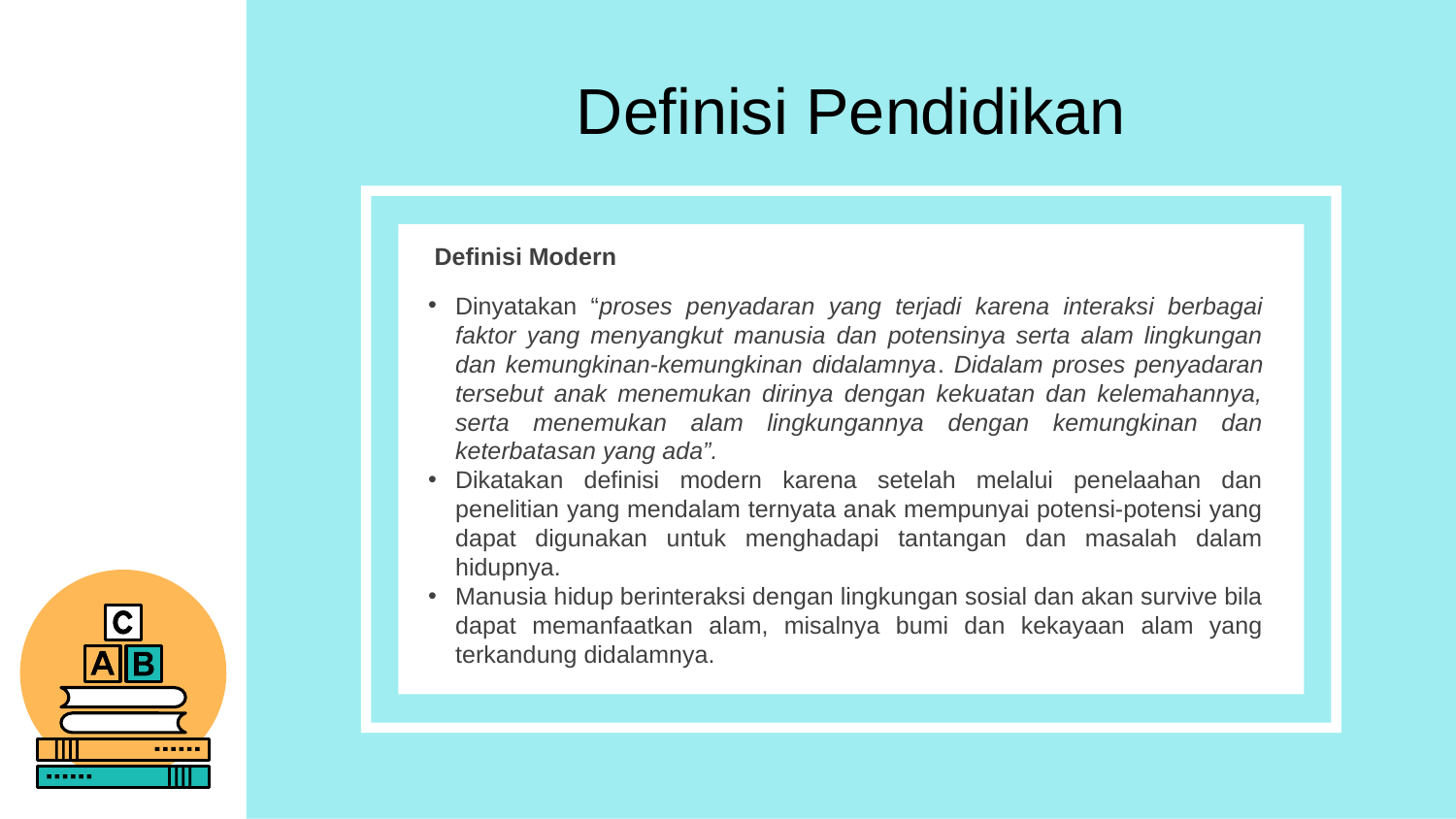

Definisi Pendidikan

Definisi Modern
Dinyatakan “proses penyadaran yang terjadi karena interaksi berbagai faktor yang menyangkut manusia dan potensinya serta alam lingkungan dan kemungkinan-kemungkinan didalamnya. Didalam proses penyadaran tersebut anak menemukan dirinya dengan kekuatan dan kelemahannya, serta menemukan alam lingkungannya dengan kemungkinan dan keterbatasan yang ada”.
Dikatakan definisi modern karena setelah melalui penelaahan dan penelitian yang mendalam ternyata anak mempunyai potensi-potensi yang dapat digunakan untuk menghadapi tantangan dan masalah dalam hidupnya.
Manusia hidup berinteraksi dengan lingkungan sosial dan akan survive bila dapat memanfaatkan alam, misalnya bumi dan kekayaan alam yang terkandung didalamnya.